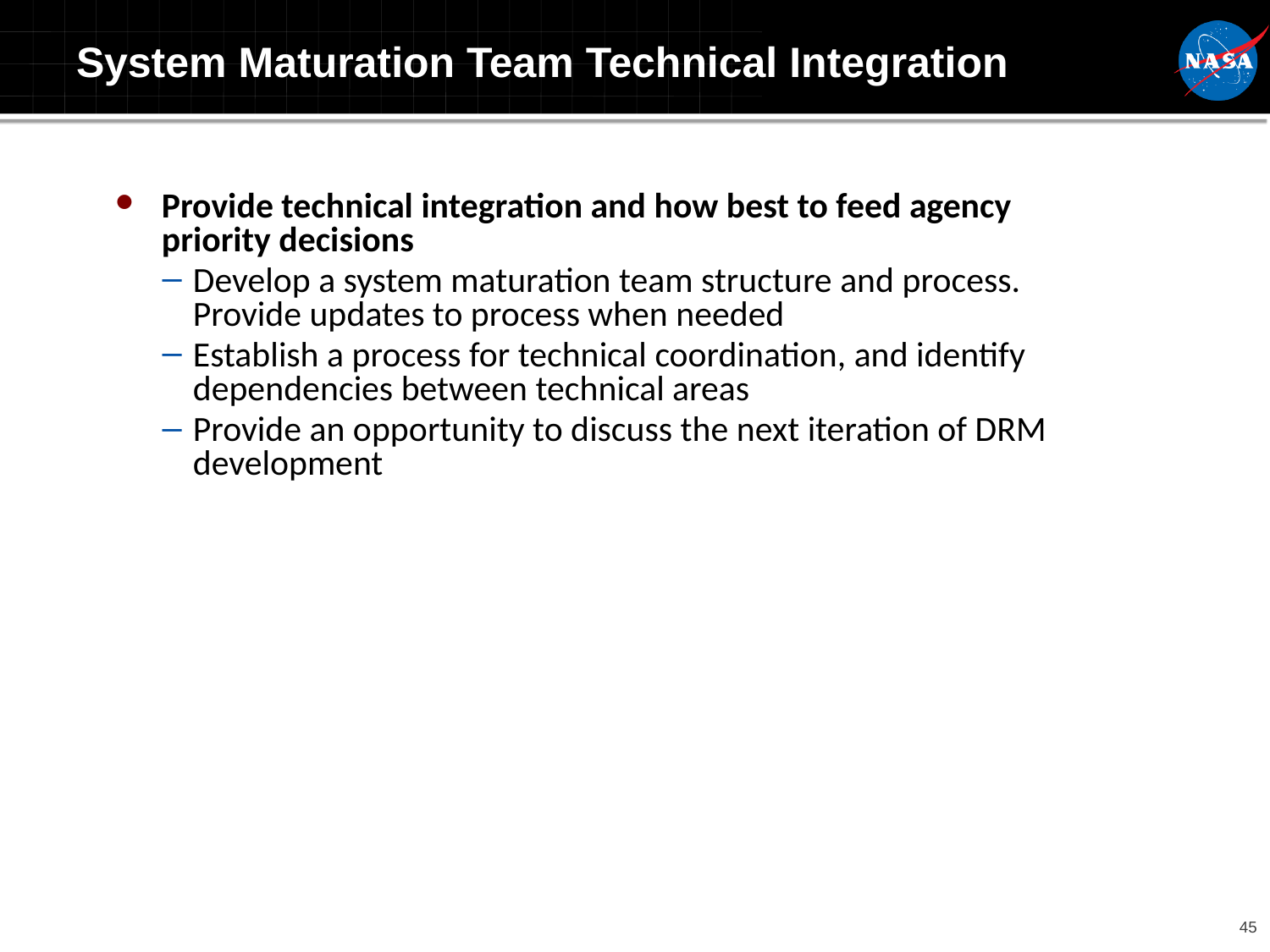

# System Maturation Team Technical Integration
Provide technical integration and how best to feed agency priority decisions
Develop a system maturation team structure and process. Provide updates to process when needed
Establish a process for technical coordination, and identify dependencies between technical areas
Provide an opportunity to discuss the next iteration of DRM development
45